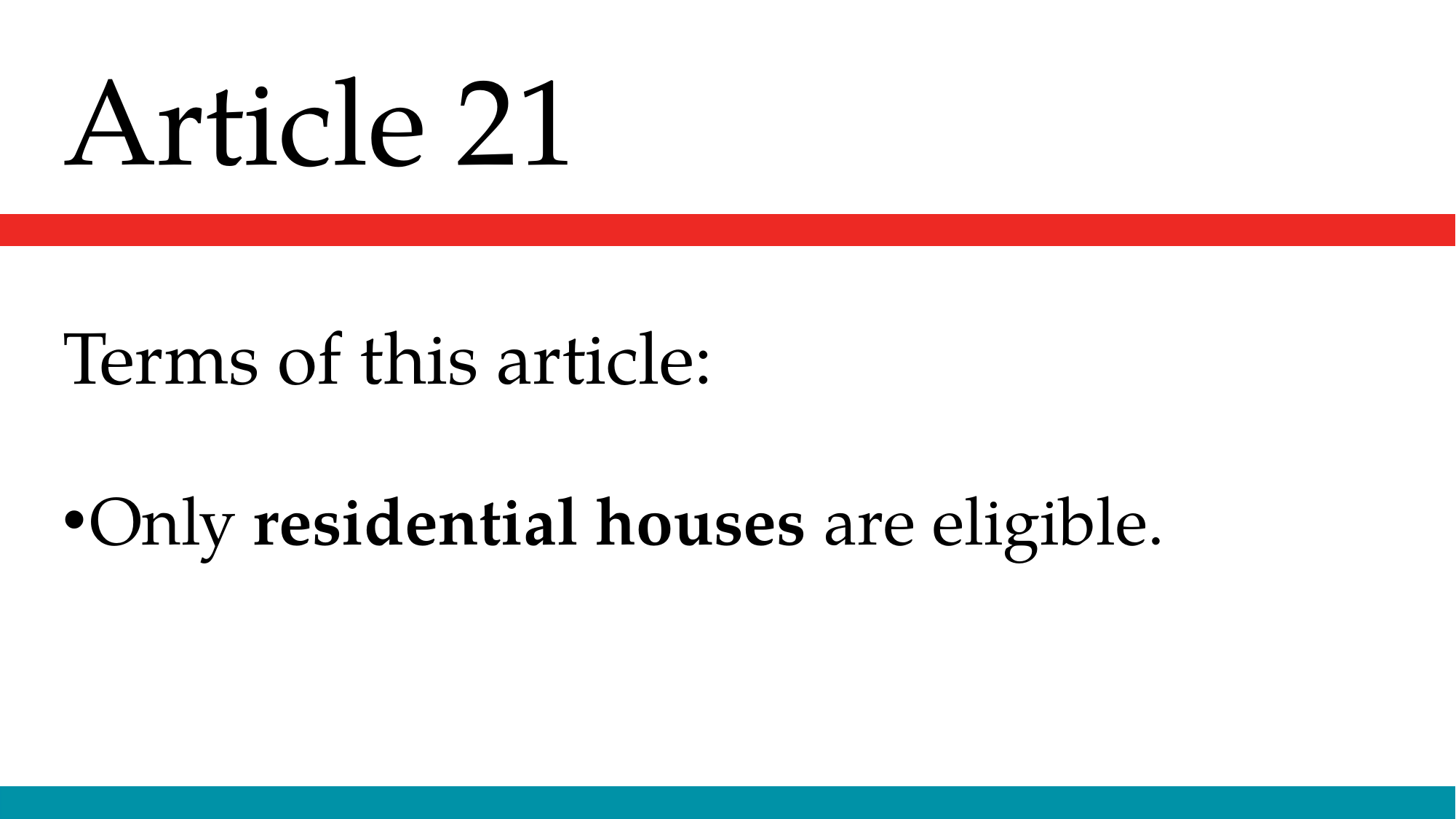

Article 21

# Terms of this article:
Only residential houses are eligible.